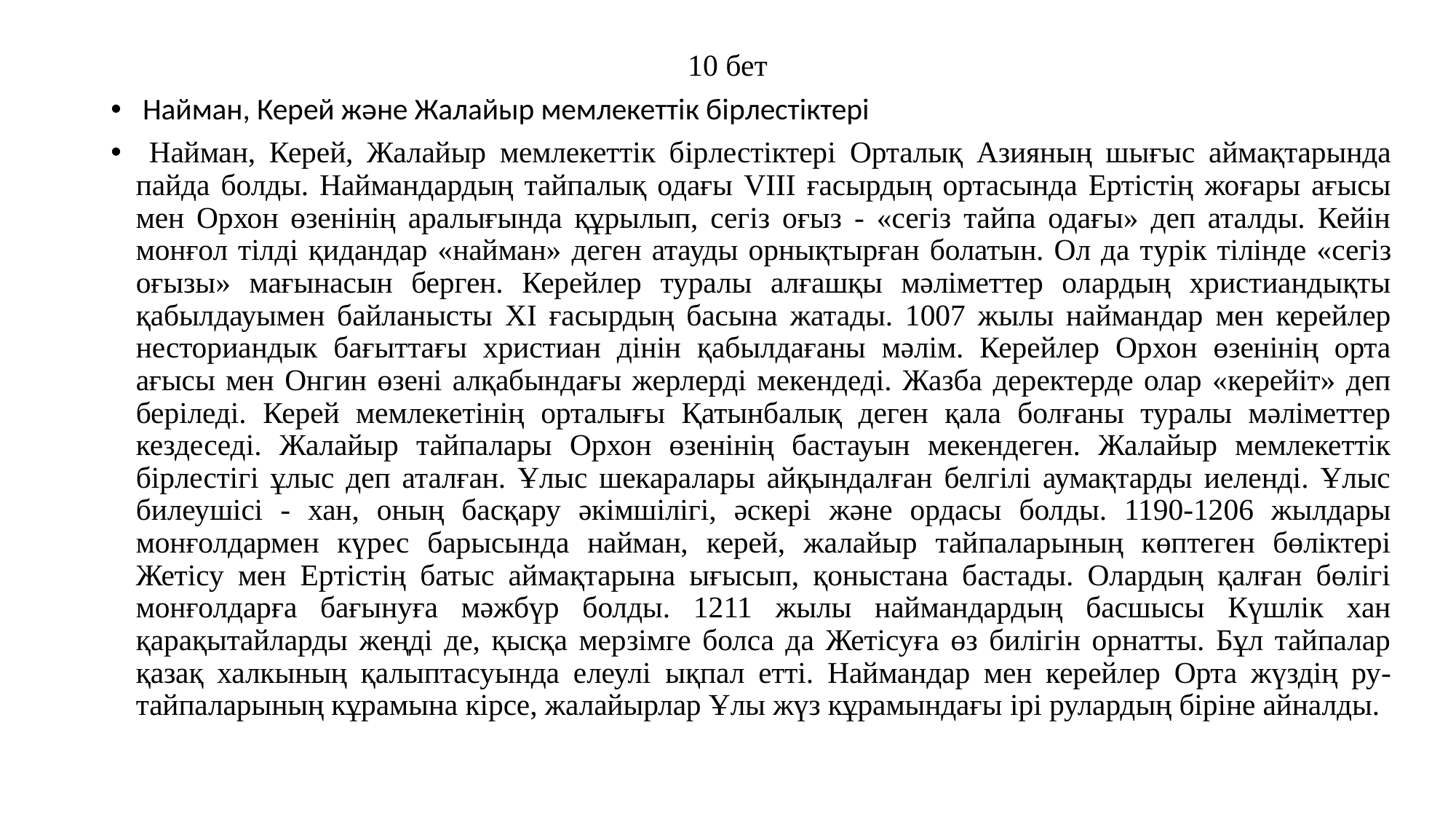

# 10 бет
 Найман, Керей және Жалайыр мемлекеттік бipлестіктері
 Найман, Керей, Жалайыр мемлекеттік бipлестіктері Орталық Азияның шығыс аймақтарында пайда болды. Наймандардың тайпалық одағы VIII ғасырдың ортасында Ертістің жоғары ағысы мен Орхон өзенінің аралығында құрылып, сегіз оғыз - «сегіз тайпа одағы» деп аталды. Кейін монғол тілді қидандар «найман» деген атауды орнықтырған болатын. Ол да тypiк тілінде «сегіз оғызы» мағынасын берген. Керейлер туралы алғашқы мәліметтер олардың христиандықты қабылдауымен байланысты XI ғасырдың басына жатады. 1007 жылы наймандар мен керейлер несториандык бағыттағы христиан дінін қабылдағаны мәлім. Керейлер Орхон өзенінің орта ағысы мен Онгин өзені алқабындағы жерлерді мекендеді. Жазба деректерде олар «керейіт» деп беріледі. Керей мемлекетінің орталығы Қатынбалық деген қала болғаны туралы мәліметтер кездеседі. Жалайыр тайпалары Орхон өзенінің бастауын мекендеген. Жалайыр мемлекеттік бipлестігі ұлыс деп аталған. Ұлыс шекаралары айқындалған белгілі аумақтарды иеленді. Ұлыс билеушісі - хан, оның басқару әкімшілігі, әскері және ордасы болды. 1190-1206 жылдары монғолдармен күрес барысында найман, керей, жалайыр тайпаларының көптеген бөліктері Жетісу мен Epтістің батыс аймақтарына ығысып, қоныстана бастады. Олардың қалған бөлігі монғолдарға бағынуға мәжбүр болды. 1211 жылы наймандардың басшысы Күшлік хан қарақытайларды жеңді де, қысқа мерзімге болса да Жетісуға өз билігін орнатты. Бұл тайпалар қазақ халкының қалыптасуында елеулі ықпал eтті. Наймандар мен керейлер Орта жүздің ру-тайпаларының кұрамына кipce, жалайырлар Ұлы жүз кұрамындағы ipі рулардың біріне айналды.